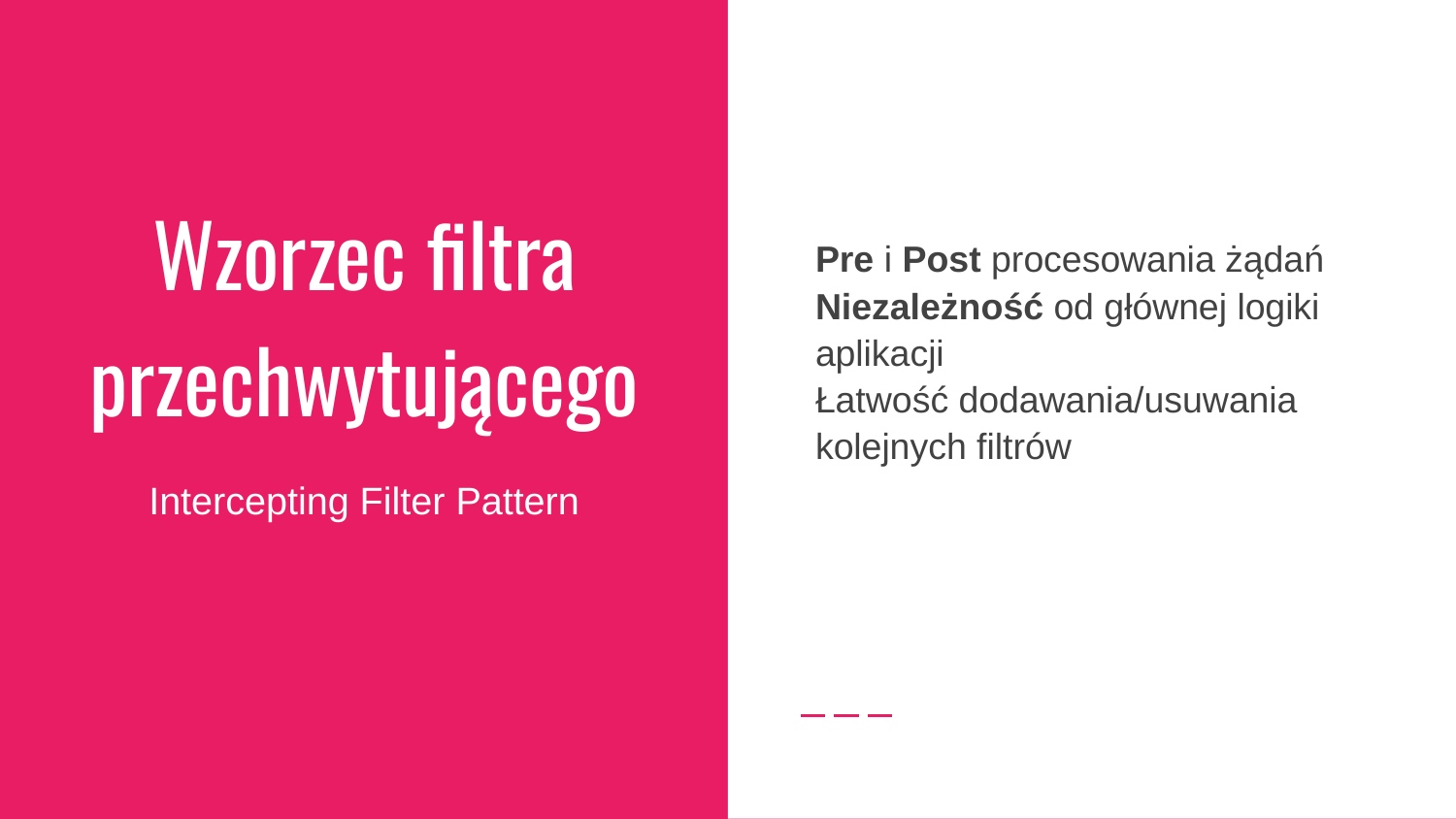

Pre i Post procesowania żądań
Niezależność od głównej logiki aplikacji
Łatwość dodawania/usuwania kolejnych filtrów
# Wzorzec filtra przechwytującego
Intercepting Filter Pattern